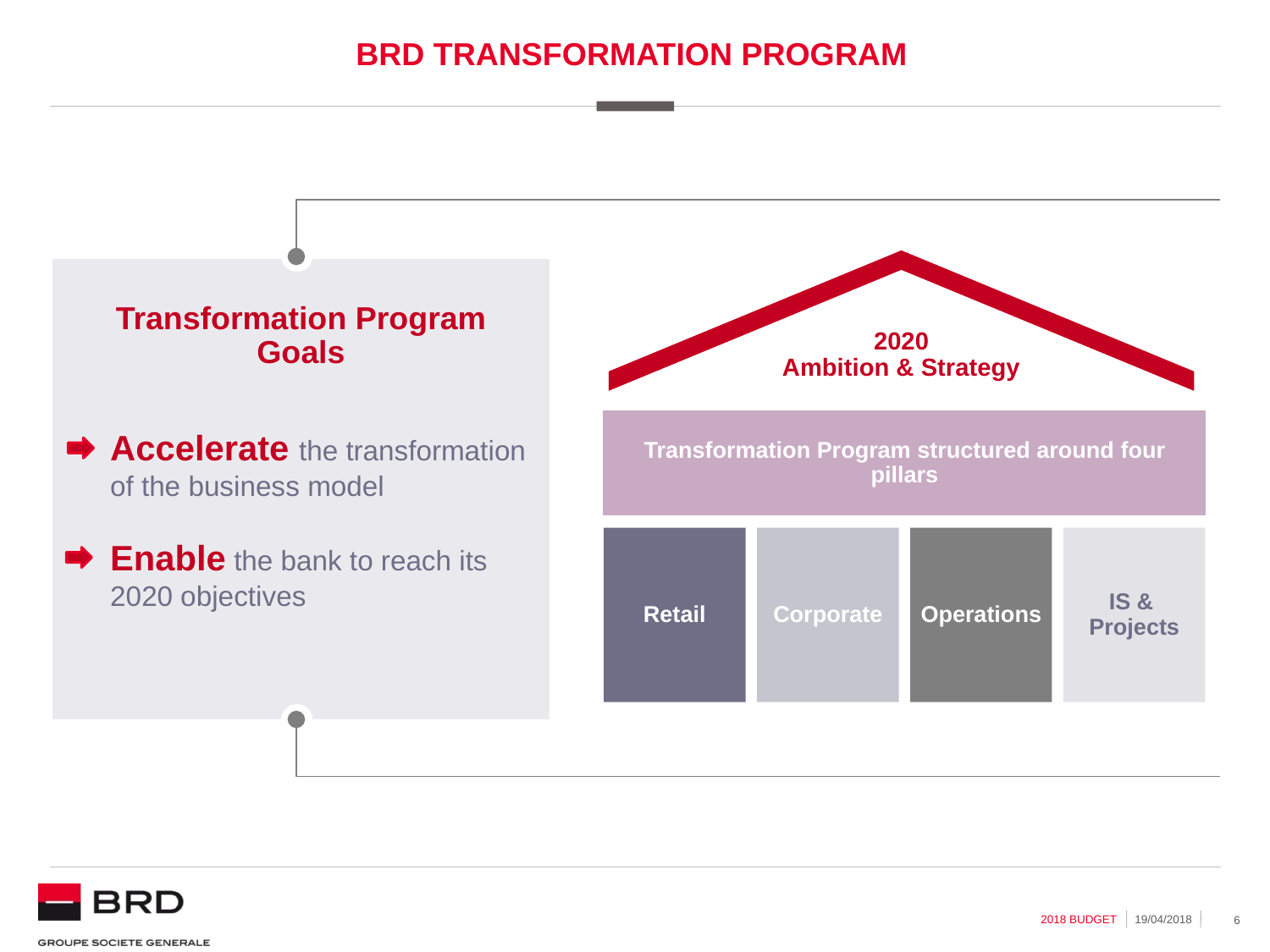

# BRD Transformation program

2020
Ambition & Strategy
Transformation Program structured around four pillars
Retail
Corporate
Operations
IS &
Projects

Transformation Program Goals
Accelerate the transformation of the business model

Enable the bank to reach its 2020 objectives